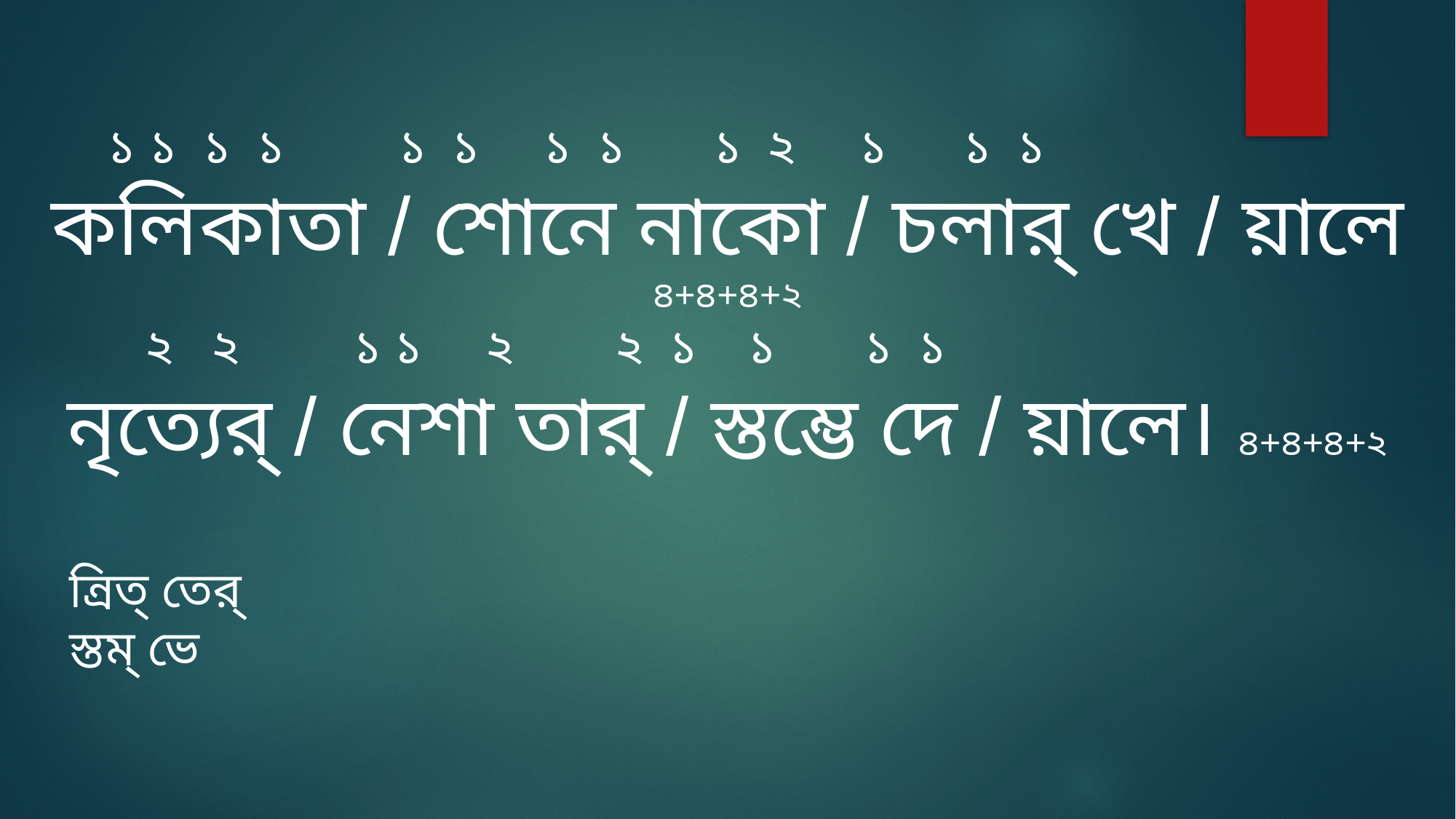

১ ১  ১  ১         ১  ১     ১  ১       ১  ২     ১      ১  ১
কলিকাতা / শোনে নাকো / চলার্‌ খে / য়ালে ৪+৪+৪+২
         ২   ২         ১ ১     ২        ২  ১    ১       ১  ১
নৃত্যের্‌ / নেশা তার্‌ / স্তম্ভে দে / য়ালে। ৪+৪+৪+২

   ন্রিত্‌ তের্‌
   স্তম্‌ ভে